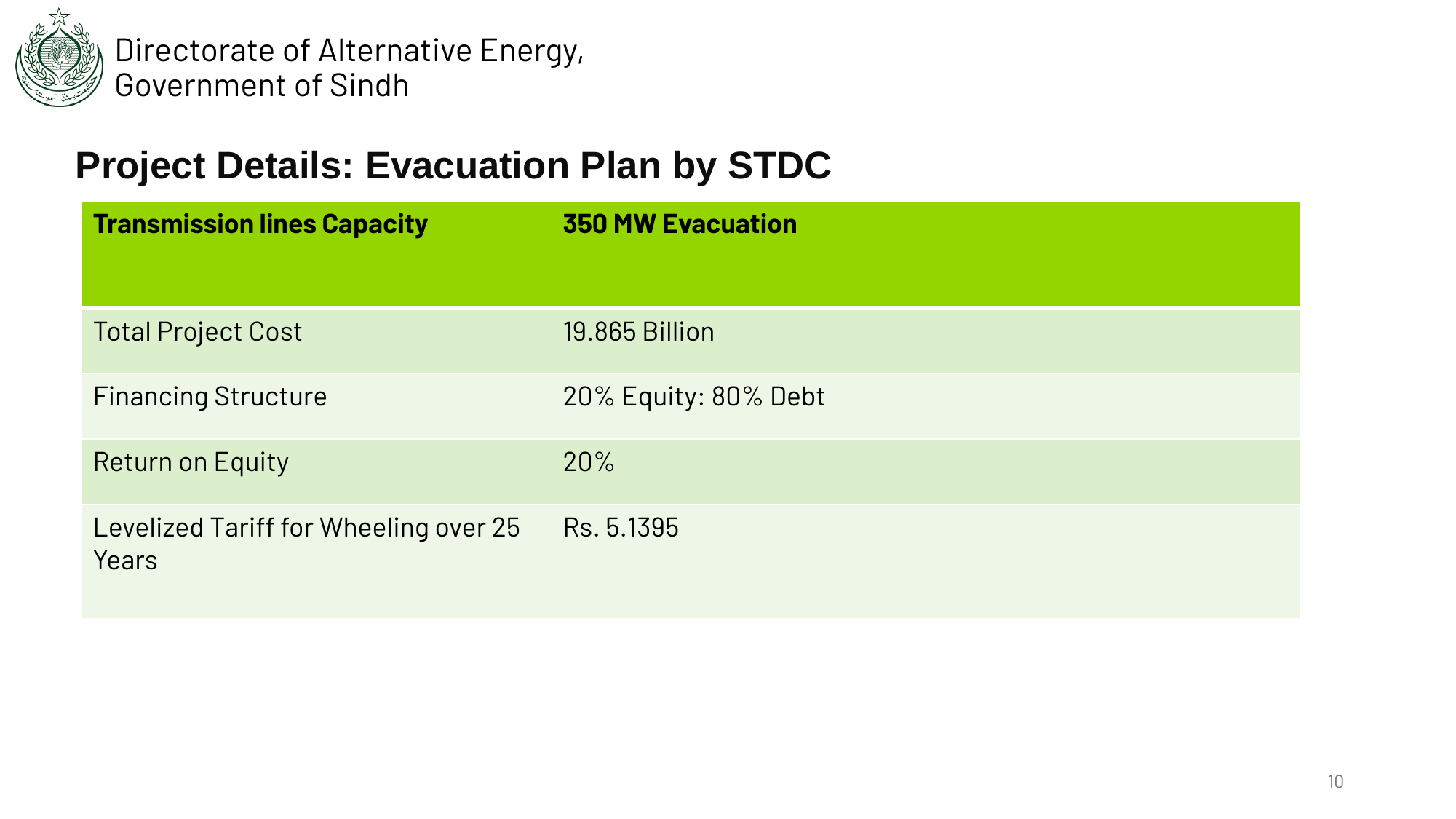

Project Details: Evacuation Plan by STDC
| Transmission lines Capacity | 350 MW Evacuation |
| --- | --- |
| Total Project Cost | 19.865 Billion |
| Financing Structure | 20% Equity: 80% Debt |
| Return on Equity | 20% |
| Levelized Tariff for Wheeling over 25 Years | Rs. 5.1395 |
10